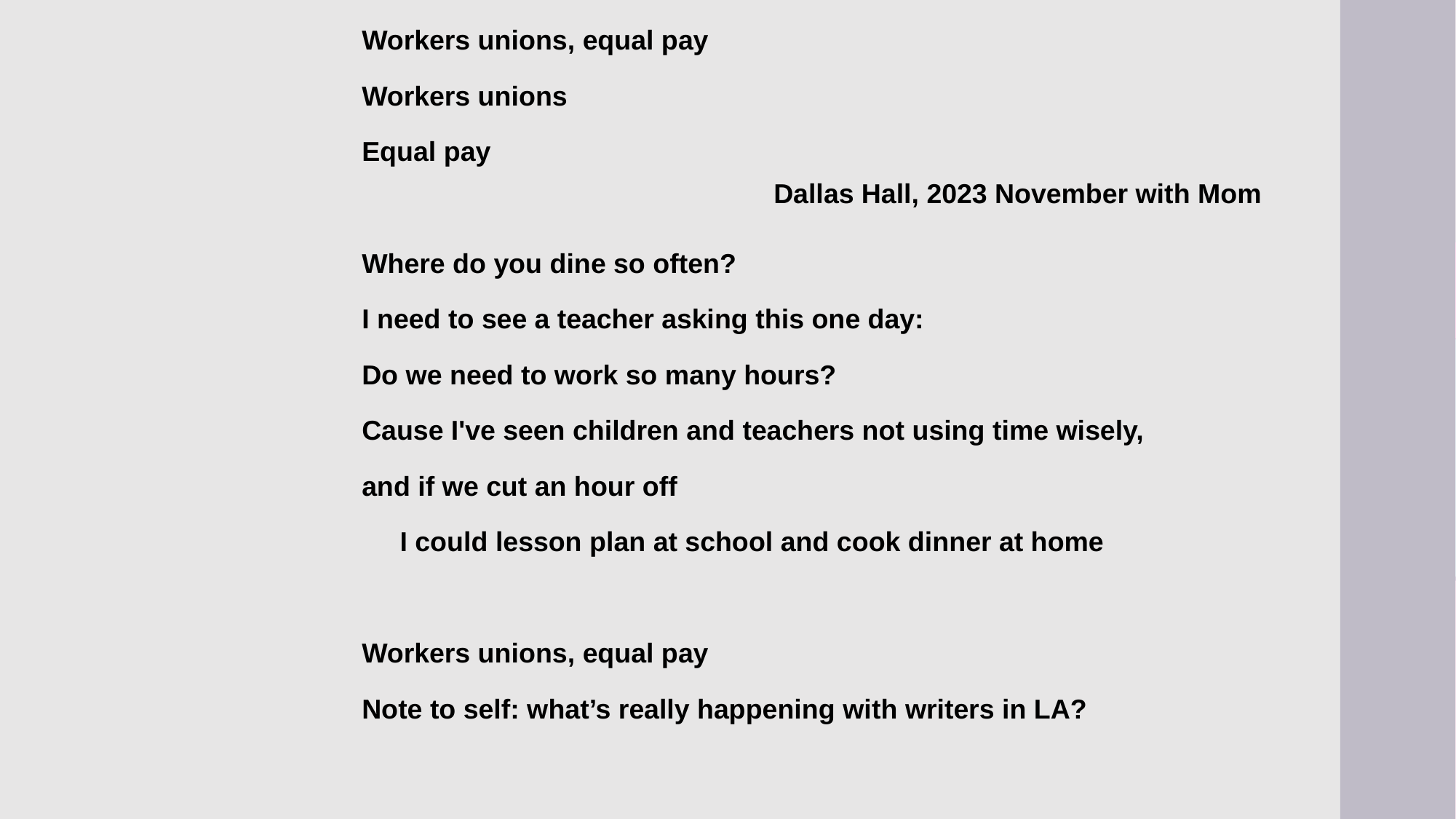

Workers unions, equal pay
Workers unions
Equal pay
Where do you dine so often?
I need to see a teacher asking this one day:
Do we need to work so many hours?
Cause I've seen children and teachers not using time wisely,
and if we cut an hour off                         
     I could lesson plan at school and cook dinner at home
Workers unions, equal pay
Note to self: what’s really happening with writers in LA?

Dallas Hall, 2023 November with Mom